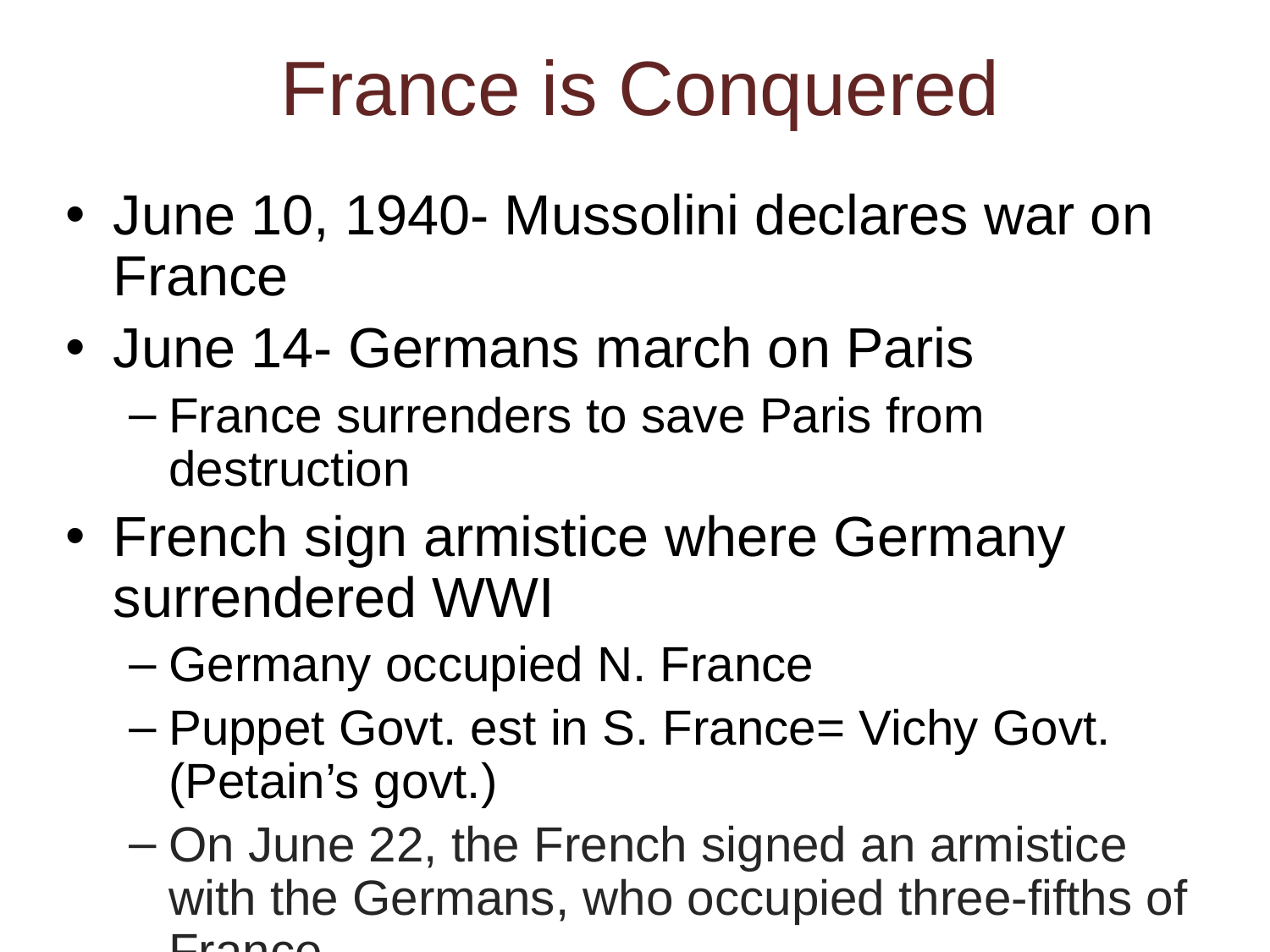

# France is Conquered
June 10, 1940- Mussolini declares war on France
June 14- Germans march on Paris
France surrenders to save Paris from destruction
French sign armistice where Germany surrendered WWI
Germany occupied N. France
Puppet Govt. est in S. France= Vichy Govt.  (Petain’s govt.)
On June 22, the French signed an armistice with the Germans, who occupied three-fifths of France.